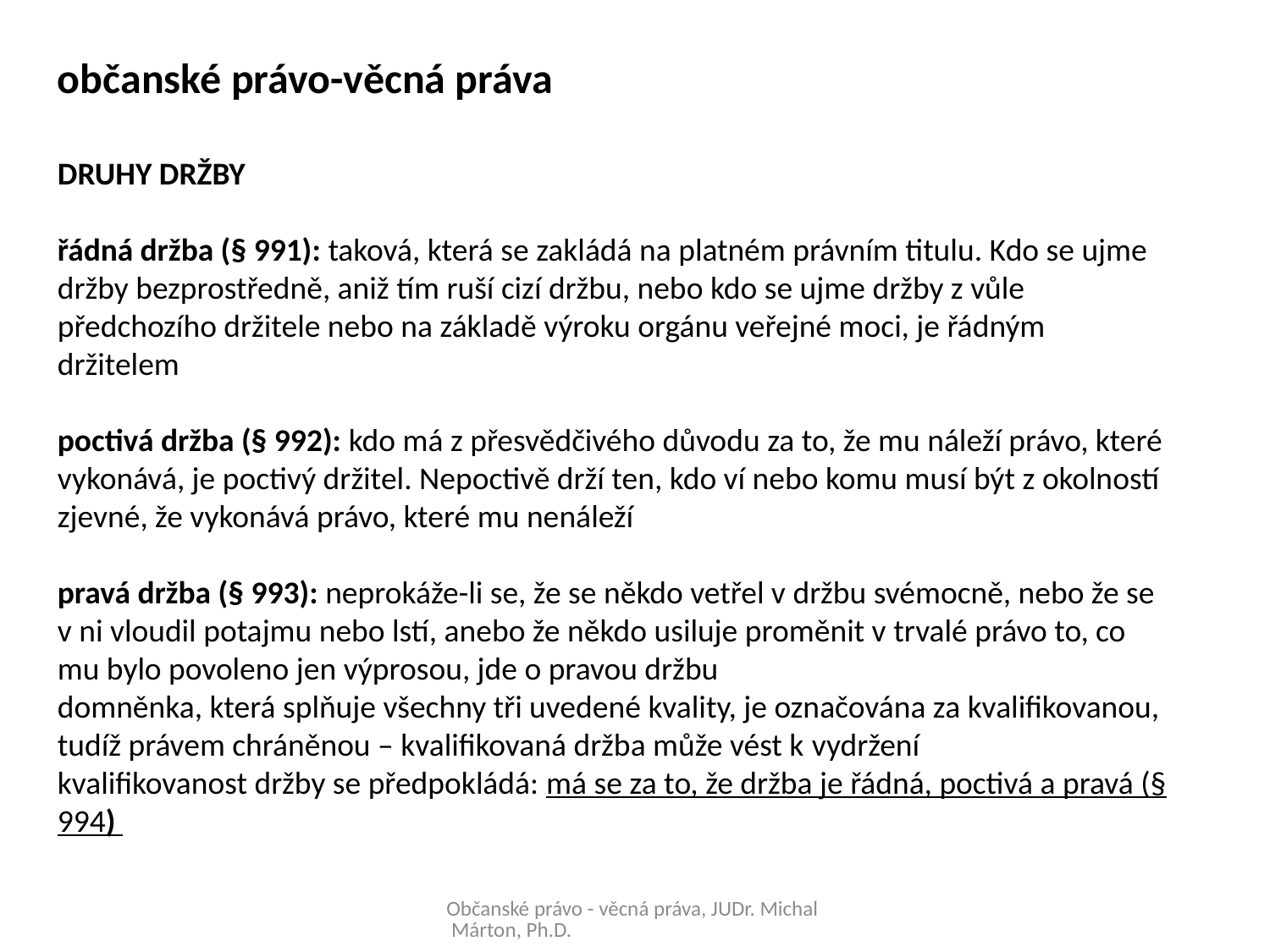

občanské právo-věcná práva

DRUHY DRŽBY

řádná držba (§ 991): taková, která se zakládá na platném právním titulu. Kdo se ujme držby bezprostředně, aniž tím ruší cizí držbu, nebo kdo se ujme držby z vůle předchozího držitele nebo na základě výroku orgánu veřejné moci, je řádným držitelem

poctivá držba (§ 992): kdo má z přesvědčivého důvodu za to, že mu náleží právo, které vykonává, je poctivý držitel. Nepoctivě drží ten, kdo ví nebo komu musí být z okolností zjevné, že vykonává právo, které mu nenáleží

pravá držba (§ 993): neprokáže-li se, že se někdo vetřel v držbu svémocně, nebo že se v ni vloudil potajmu nebo lstí, anebo že někdo usiluje proměnit v trvalé právo to, co mu bylo povoleno jen výprosou, jde o pravou držbu
domněnka, která splňuje všechny tři uvedené kvality, je označována za kvalifikovanou,  tudíž právem chráněnou – kvalifikovaná držba může vést k vydržení
kvalifikovanost držby se předpokládá: má se za to, že držba je řádná, poctivá a pravá (§ 994)

Občanské právo - věcná práva, JUDr. Michal Márton, Ph.D.